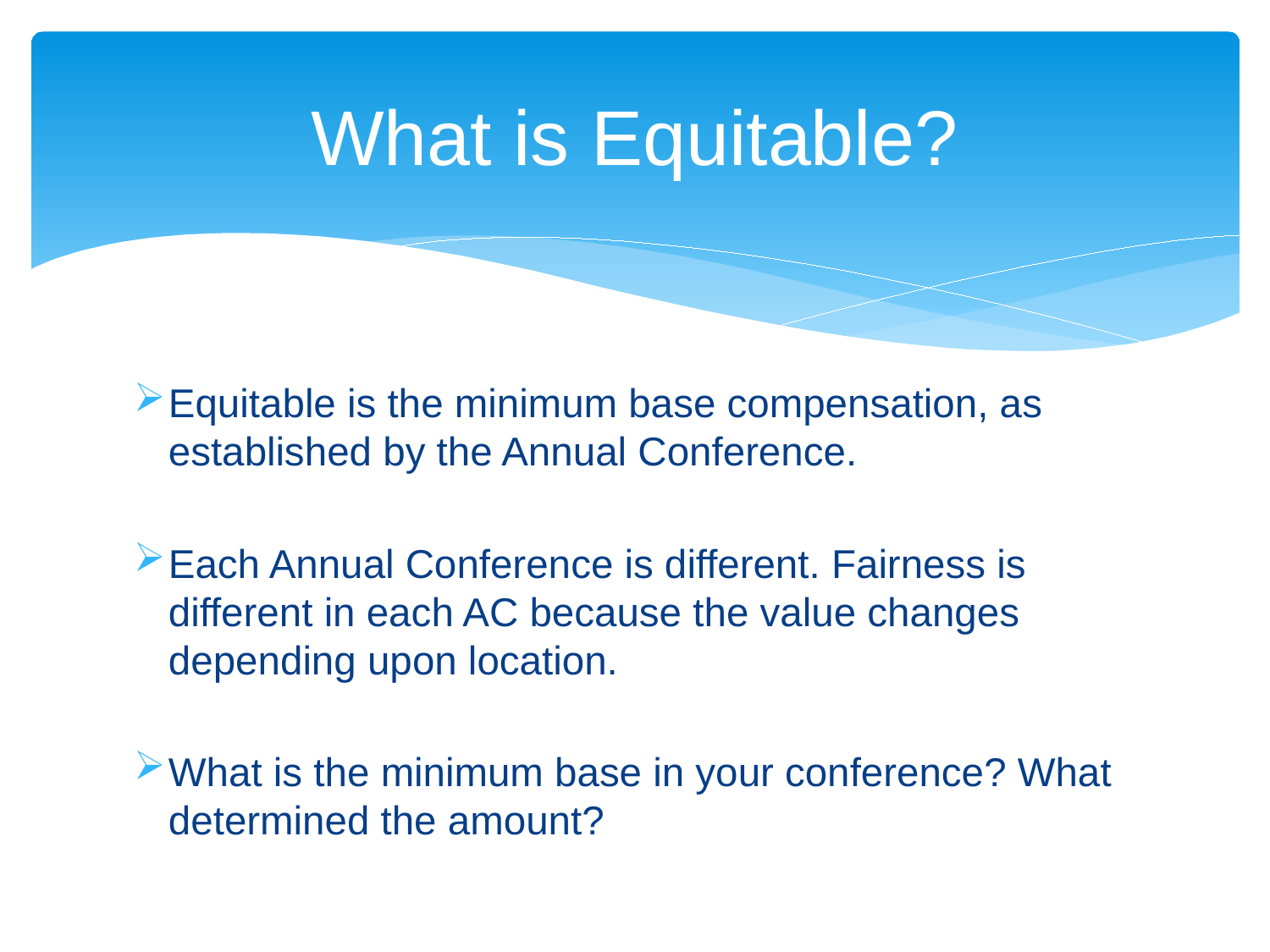

# What is Equitable?
Equitable is the minimum base compensation, as established by the Annual Conference.

Each Annual Conference is different. Fairness is different in each AC because the value changes depending upon location.

What is the minimum base in your conference? What determined the amount?